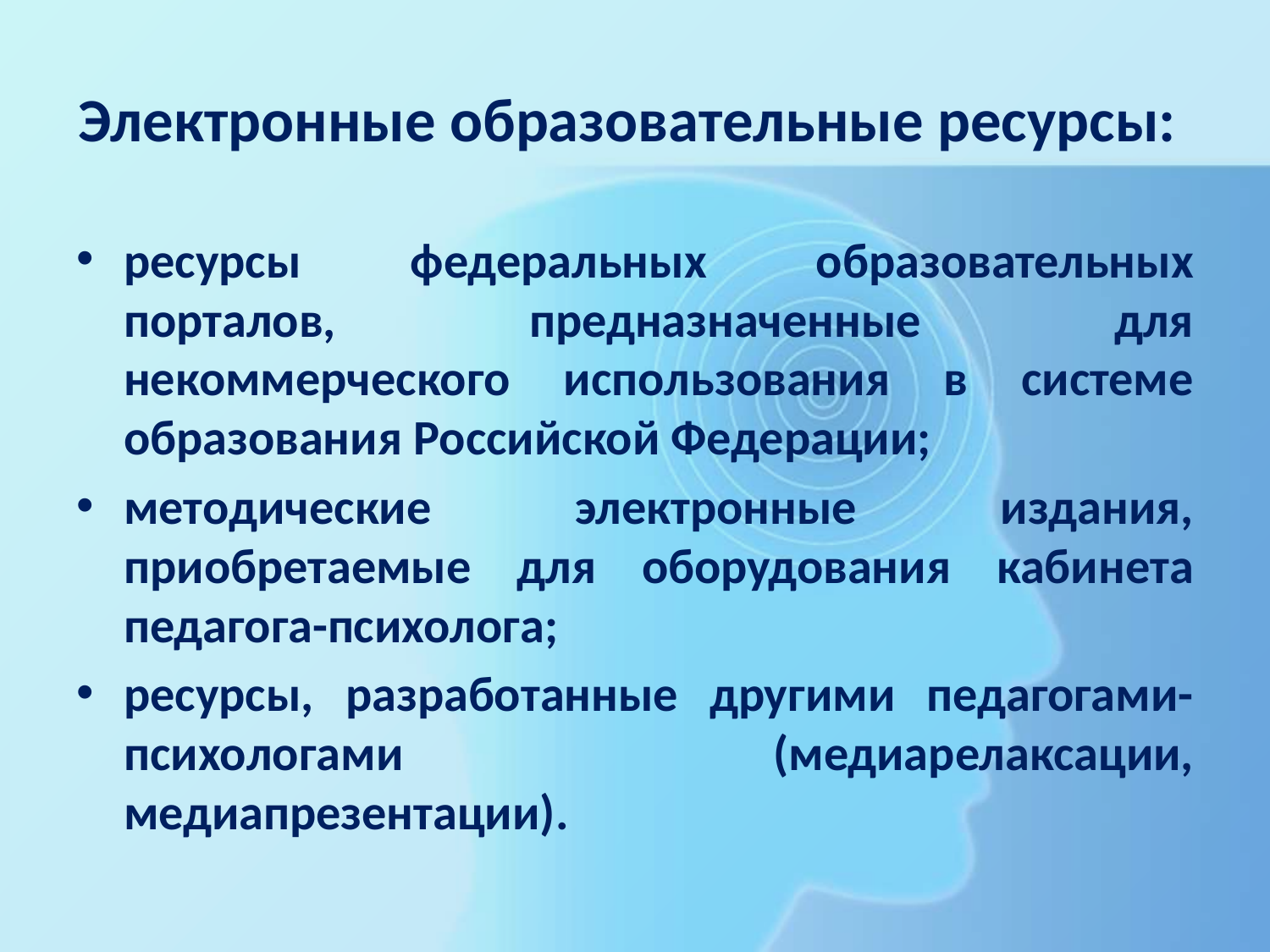

# Электронные образовательные ресурсы:
ресурсы федеральных образовательных порталов, предназначенные для некоммерческого использования в системе образования Российской Федерации;
методические электронные издания, приобретаемые для оборудования кабинета педагога-психолога;
ресурсы, разработанные другими педагогами-психологами (медиарелаксации, медиапрезентации).